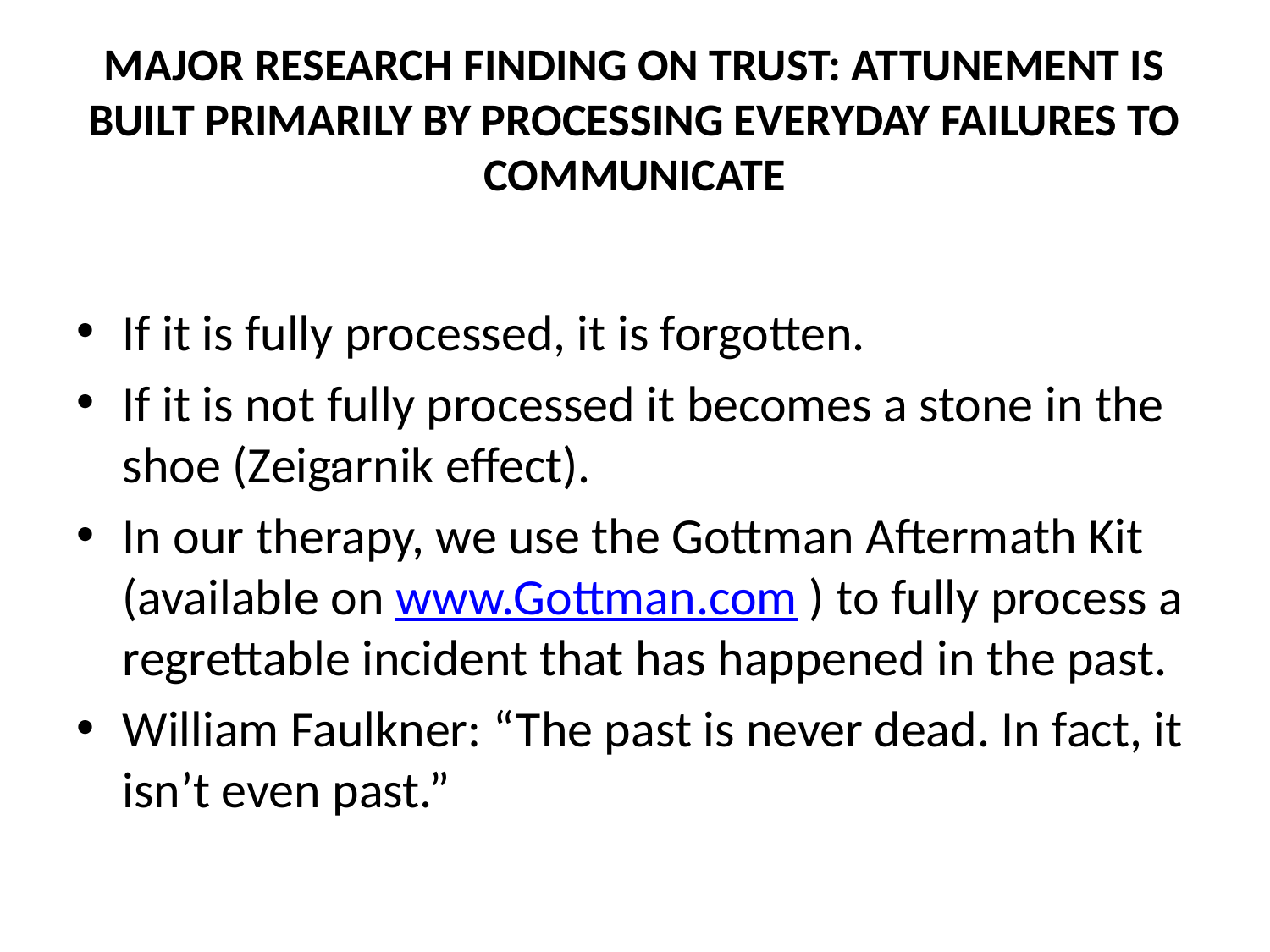

# MAJOR RESEARCH FINDING ON TRUST: ATTUNEMENT IS BUILT PRIMARILY BY PROCESSING EVERYDAY FAILURES TO COMMUNICATE

If it is fully processed, it is forgotten.
If it is not fully processed it becomes a stone in the shoe (Zeigarnik effect).
In our therapy, we use the Gottman Aftermath Kit (available on www.Gottman.com ) to fully process a regrettable incident that has happened in the past.
William Faulkner: “The past is never dead. In fact, it isn’t even past.”
.